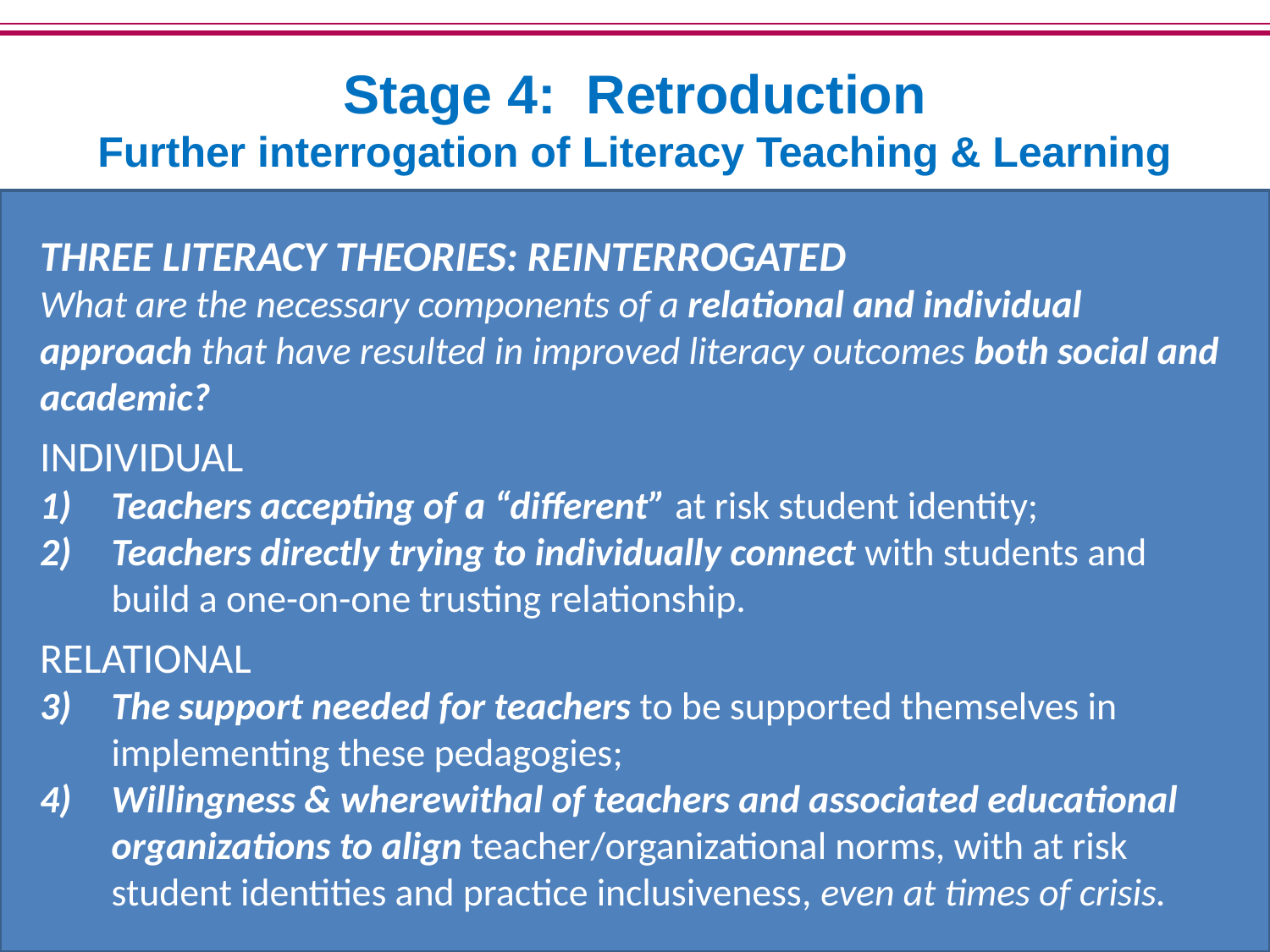

# Stage 4:  Retroduction Further interrogation of Literacy Teaching & Learning
THREE LITERACY THEORIES: REINTERROGATED
What are the necessary components of a relational and individual approach that have resulted in improved literacy outcomes both social and academic?
INDIVIDUAL
Teachers accepting of a “different” at risk student identity;
Teachers directly trying to individually connect with students and build a one-on-one trusting relationship.
RELATIONAL
The support needed for teachers to be supported themselves in implementing these pedagogies;
Willingness & wherewithal of teachers and associated educational organizations to align teacher/organizational norms, with at risk student identities and practice inclusiveness, even at times of crisis.